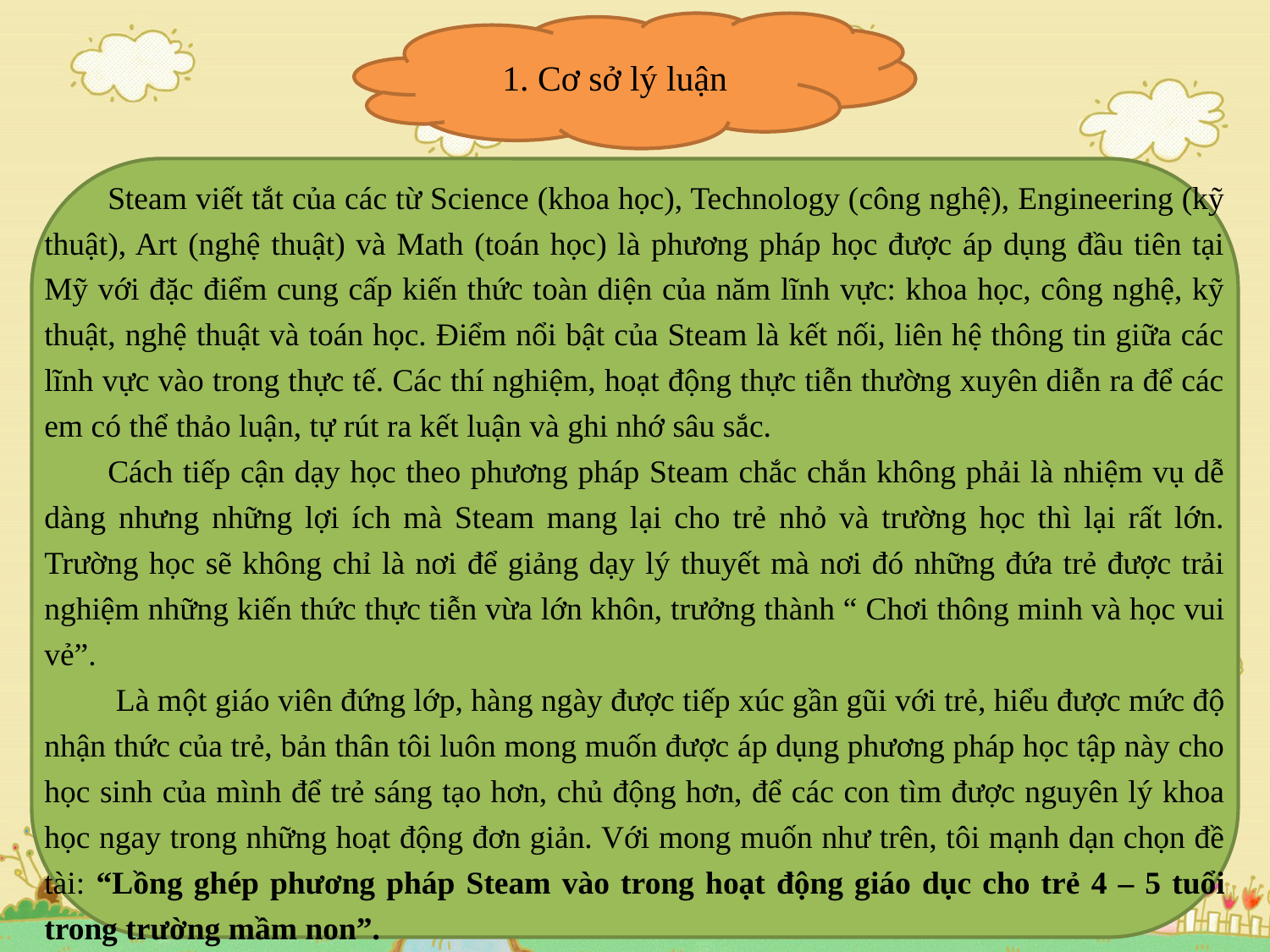

1. Cơ sở lý luận

Steam viết tắt của các từ Science (khoa học), Technology (công nghệ), Engineering (kỹ thuật), Art (nghệ thuật) và Math (toán học) là phương pháp học được áp dụng đầu tiên tại Mỹ với đặc điểm cung cấp kiến thức toàn diện của năm lĩnh vực: khoa học, công nghệ, kỹ thuật, nghệ thuật và toán học. Điểm nổi bật của Steam là kết nối, liên hệ thông tin giữa các lĩnh vực vào trong thực tế. Các thí nghiệm, hoạt động thực tiễn thường xuyên diễn ra để các em có thể thảo luận, tự rút ra kết luận và ghi nhớ sâu sắc.
Cách tiếp cận dạy học theo phương pháp Steam chắc chắn không phải là nhiệm vụ dễ dàng nhưng những lợi ích mà Steam mang lại cho trẻ nhỏ và trường học thì lại rất lớn. Trường học sẽ không chỉ là nơi để giảng dạy lý thuyết mà nơi đó những đứa trẻ được trải nghiệm những kiến thức thực tiễn vừa lớn khôn, trưởng thành “ Chơi thông minh và học vui vẻ”.
 Là một giáo viên đứng lớp, hàng ngày được tiếp xúc gần gũi với trẻ, hiểu được mức độ nhận thức của trẻ, bản thân tôi luôn mong muốn được áp dụng phương pháp học tập này cho học sinh của mình để trẻ sáng tạo hơn, chủ động hơn, để các con tìm được nguyên lý khoa học ngay trong những hoạt động đơn giản. Với mong muốn như trên, tôi mạnh dạn chọn đề tài: “Lồng ghép phương pháp Steam vào trong hoạt động giáo dục cho trẻ 4 – 5 tuổi trong trường mầm non”.